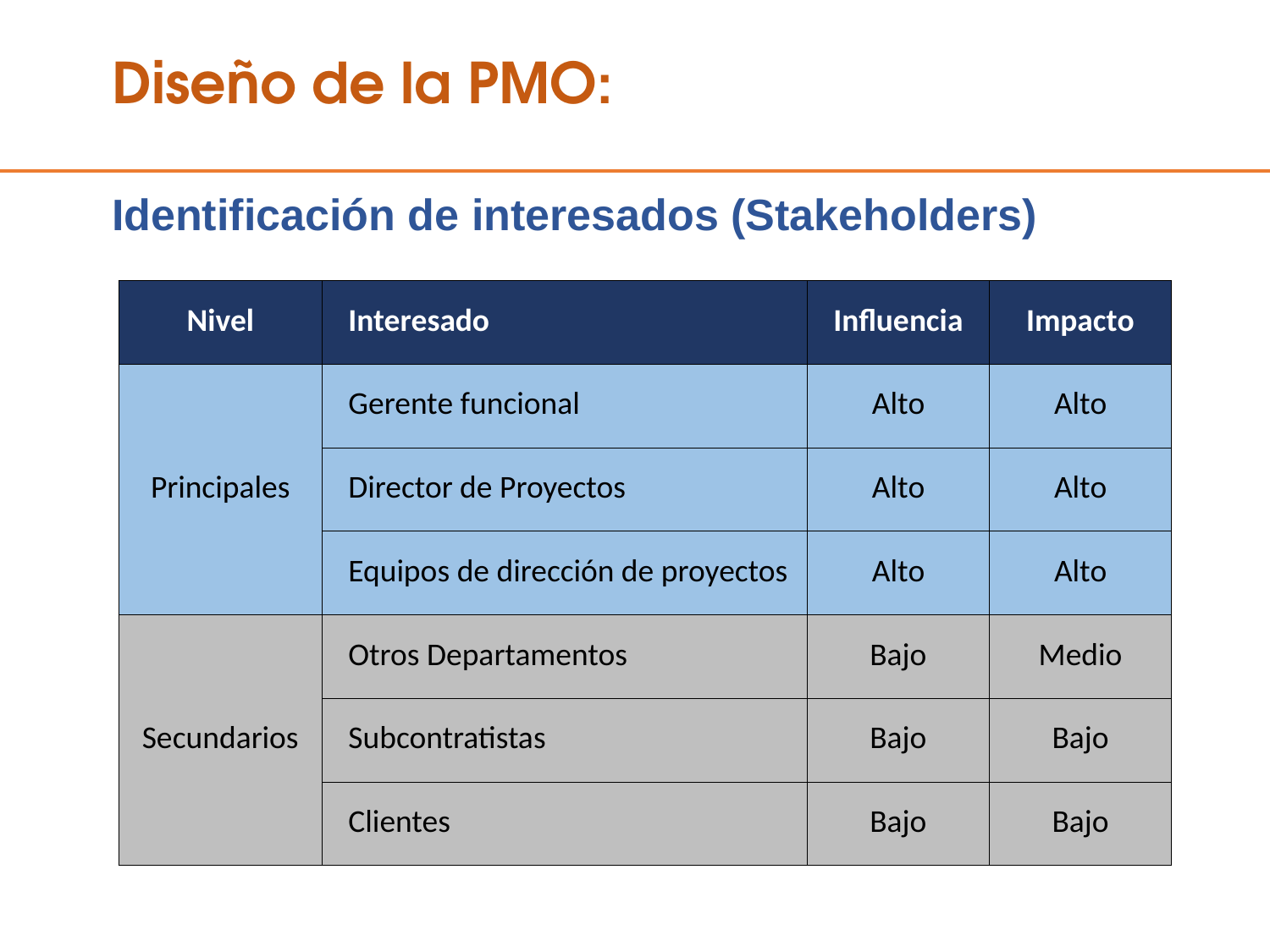

# Diseño de la PMO:
Identificación de interesados (Stakeholders)
| Nivel | Interesado | Influencia | Impacto |
| --- | --- | --- | --- |
| Principales | Gerente funcional | Alto | Alto |
|  | Director de Proyectos | Alto | Alto |
|  | Equipos de dirección de proyectos | Alto | Alto |
| Secundarios | Otros Departamentos | Bajo | Medio |
|  | Subcontratistas | Bajo | Bajo |
|  | Clientes | Bajo | Bajo |